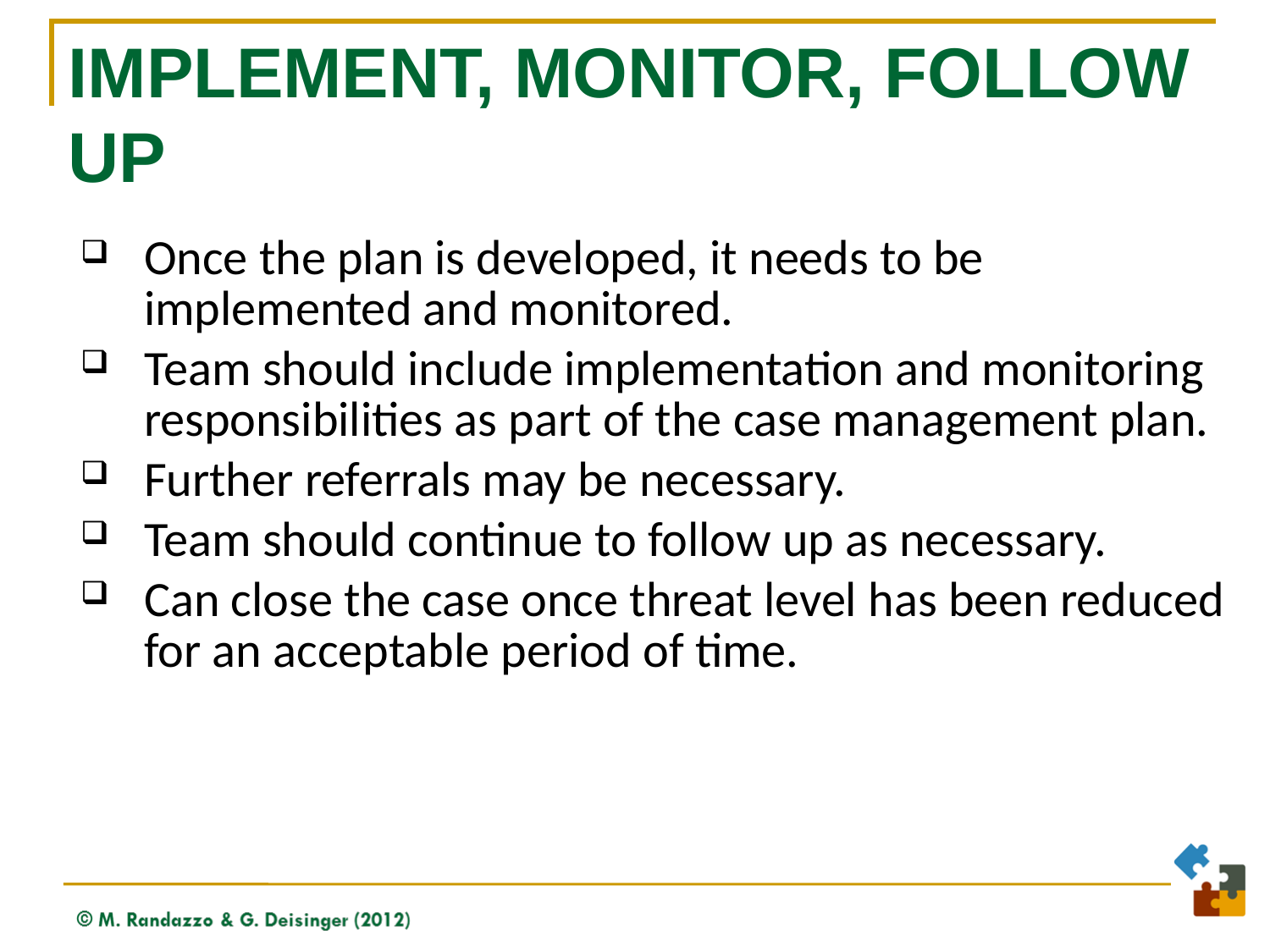

# Implement, Monitor, Follow Up
Once the plan is developed, it needs to be implemented and monitored.
Team should include implementation and monitoring responsibilities as part of the case management plan.
Further referrals may be necessary.
Team should continue to follow up as necessary.
Can close the case once threat level has been reduced for an acceptable period of time.